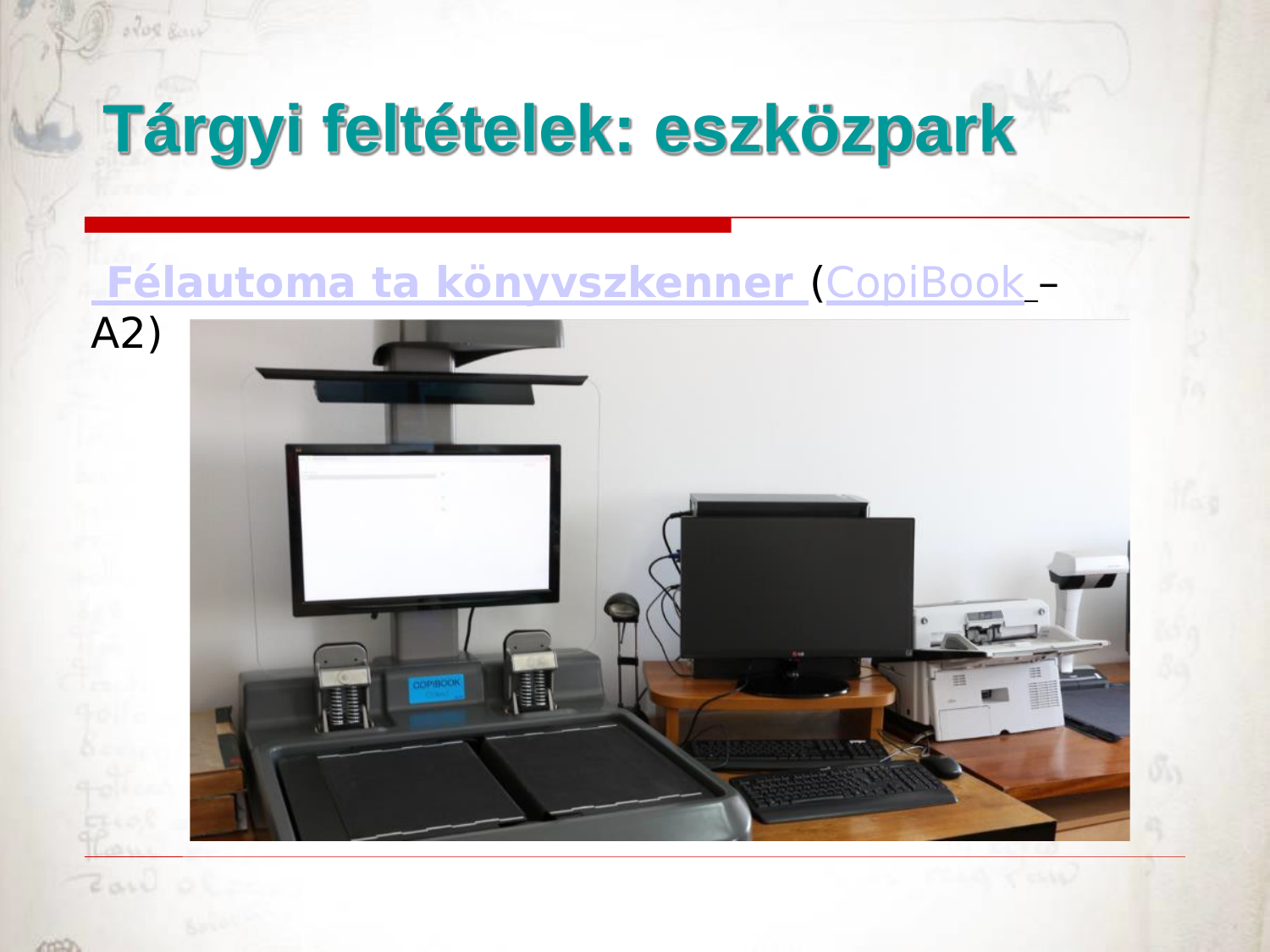

# Tárgyi feltételek: eszközpark

 Félautoma ta könyvszkenner (CopiBook – A2)